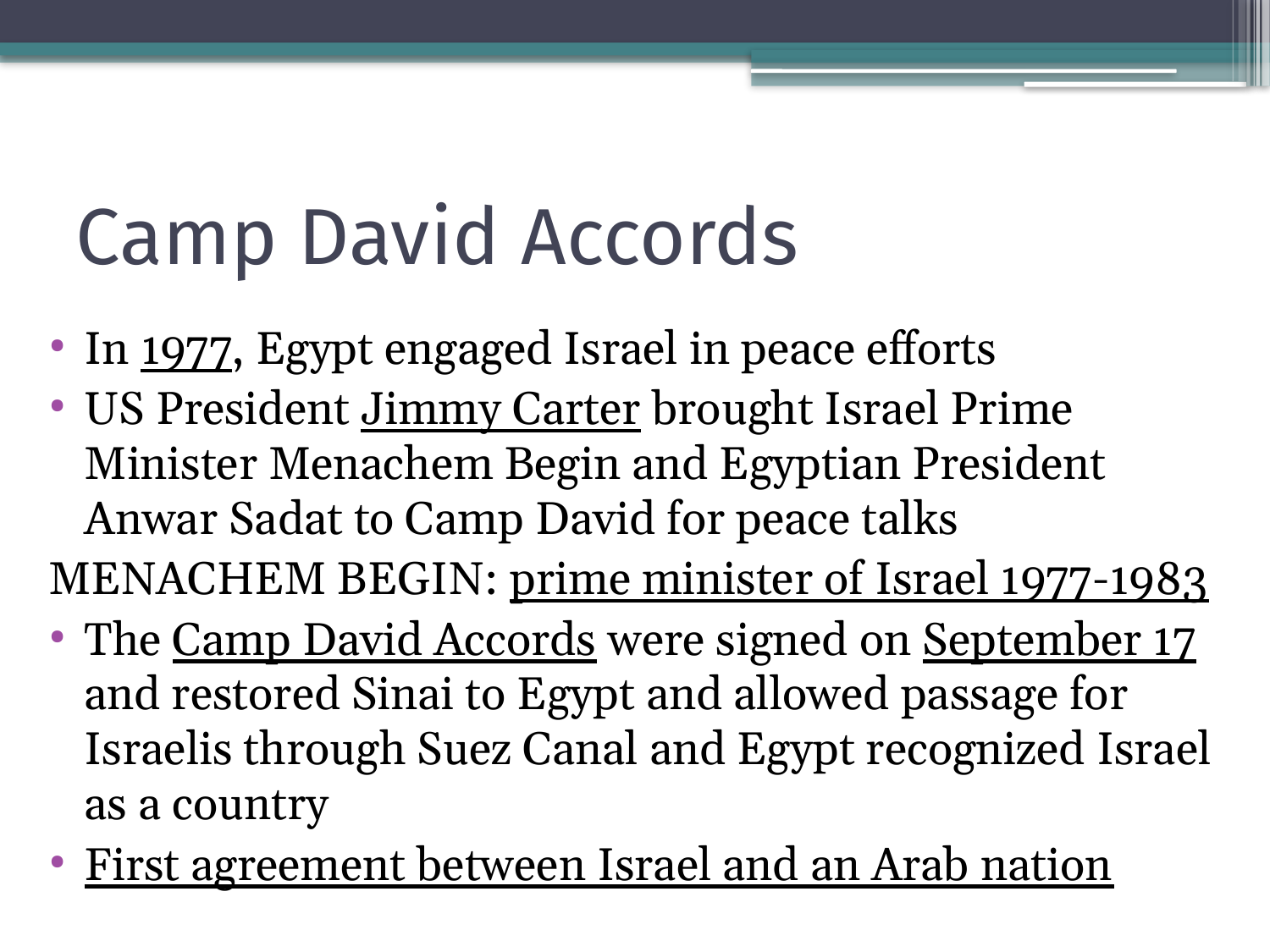

# Camp David Accords
In 1977, Egypt engaged Israel in peace efforts
US President Jimmy Carter brought Israel Prime Minister Menachem Begin and Egyptian President Anwar Sadat to Camp David for peace talks
MENACHEM BEGIN: prime minister of Israel 1977-1983
The Camp David Accords were signed on September 17 and restored Sinai to Egypt and allowed passage for Israelis through Suez Canal and Egypt recognized Israel as a country
First agreement between Israel and an Arab nation